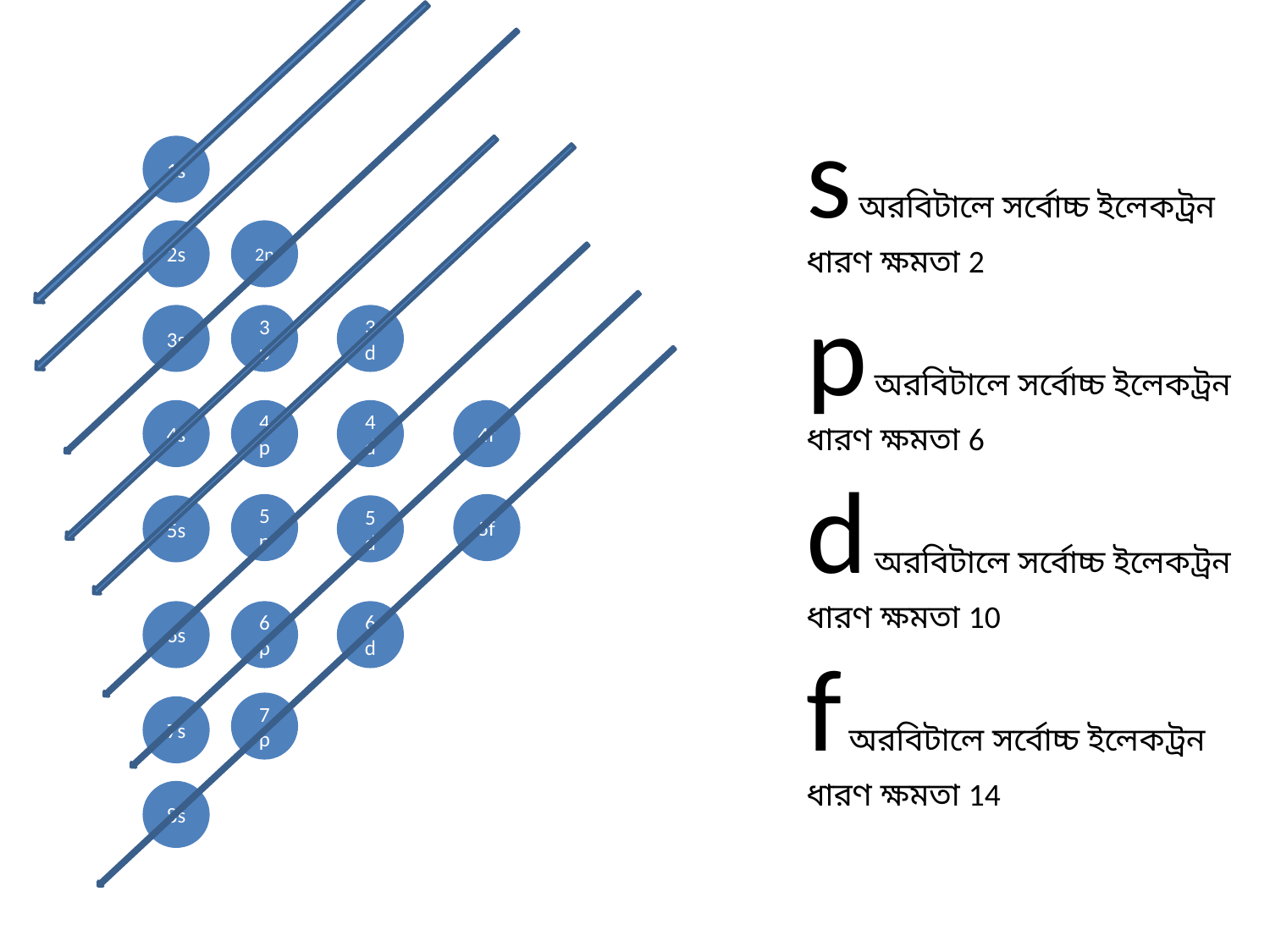

s অরবিটালে সর্বোচ্চ ইলেকট্রন ধারণ ক্ষমতা 2
p অরবিটালে সর্বোচ্চ ইলেকট্রন ধারণ ক্ষমতা 6
d অরবিটালে সর্বোচ্চ ইলেকট্রন ধারণ ক্ষমতা 10
f অরবিটালে সর্বোচ্চ ইলেকট্রন ধারণ ক্ষমতা 14

1s

2s
2p

3s
3p
3d
4s
4p
4d
4f
5p
5f
5s
5d
6s
6p
6d
7p
7s
8s